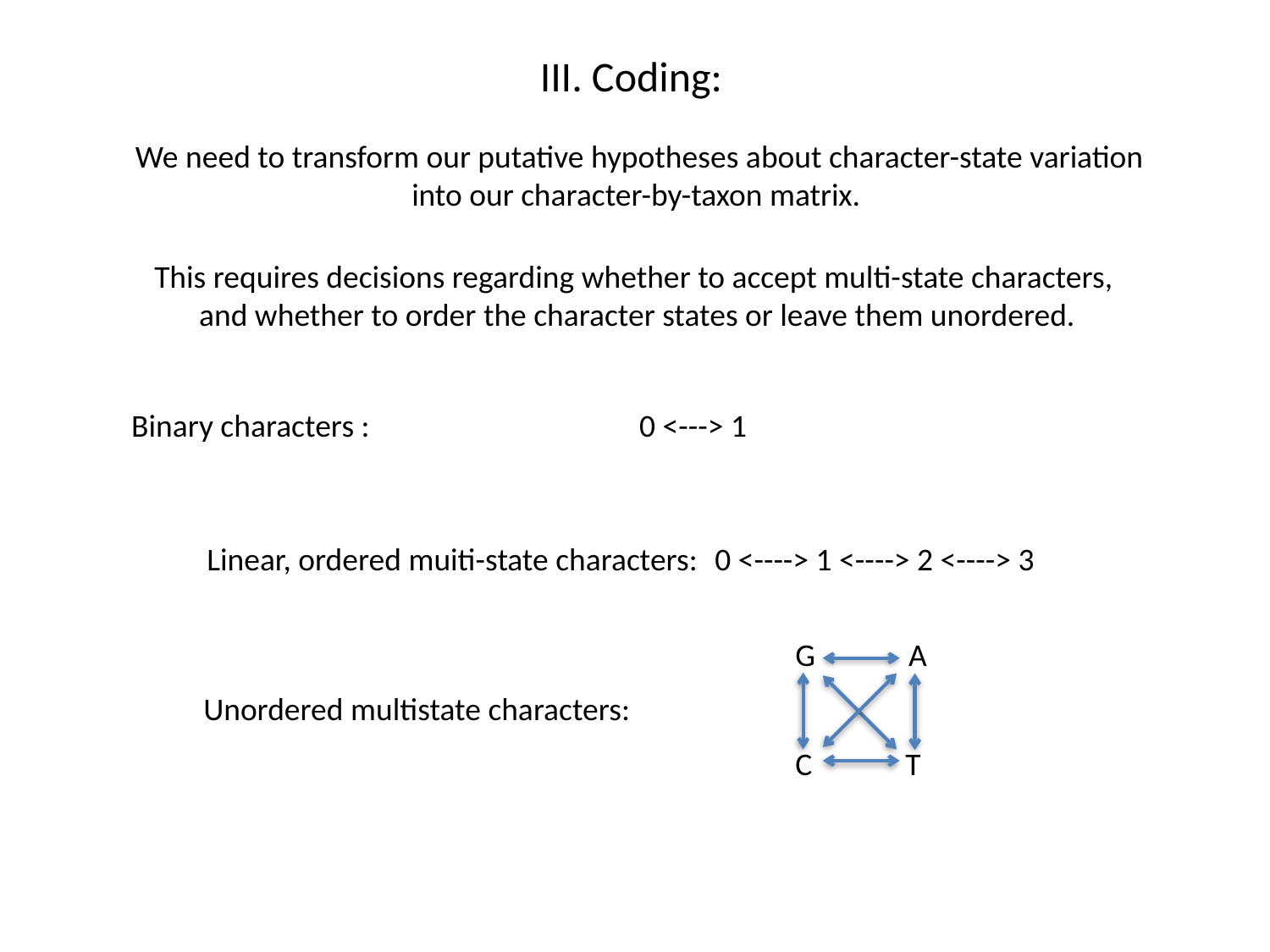

III. Coding:
We need to transform our putative hypotheses about character-state variation into our character-by-taxon matrix.
This requires decisions regarding whether to accept multi-state characters,
and whether to order the character states or leave them unordered.
Binary characters : 			0 <---> 1

Linear, ordered muiti-state characters: 	0 <----> 1 <----> 2 <----> 3
G             A
C             T
Unordered multistate characters: